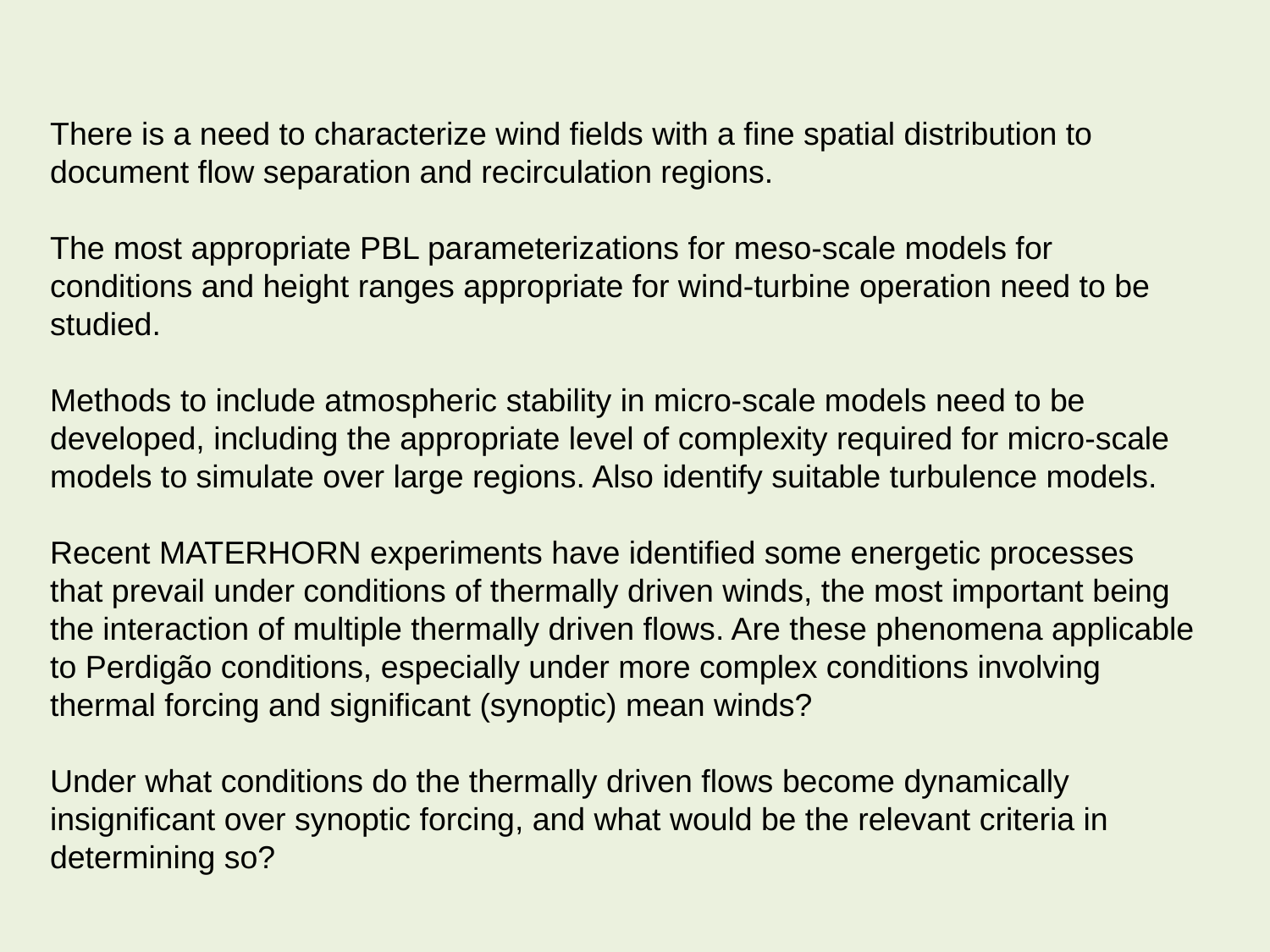

There is a need to characterize wind fields with a fine spatial distribution to document flow separation and recirculation regions.

The most appropriate PBL parameterizations for meso-scale models for conditions and height ranges appropriate for wind-turbine operation need to be studied.

Methods to include atmospheric stability in micro-scale models need to be developed, including the appropriate level of complexity required for micro-scale models to simulate over large regions. Also identify suitable turbulence models.

Recent MATERHORN experiments have identified some energetic processes that prevail under conditions of thermally driven winds, the most important being the interaction of multiple thermally driven flows. Are these phenomena applicable to Perdigão conditions, especially under more complex conditions involving thermal forcing and significant (synoptic) mean winds?

Under what conditions do the thermally driven flows become dynamically insignificant over synoptic forcing, and what would be the relevant criteria in determining so?